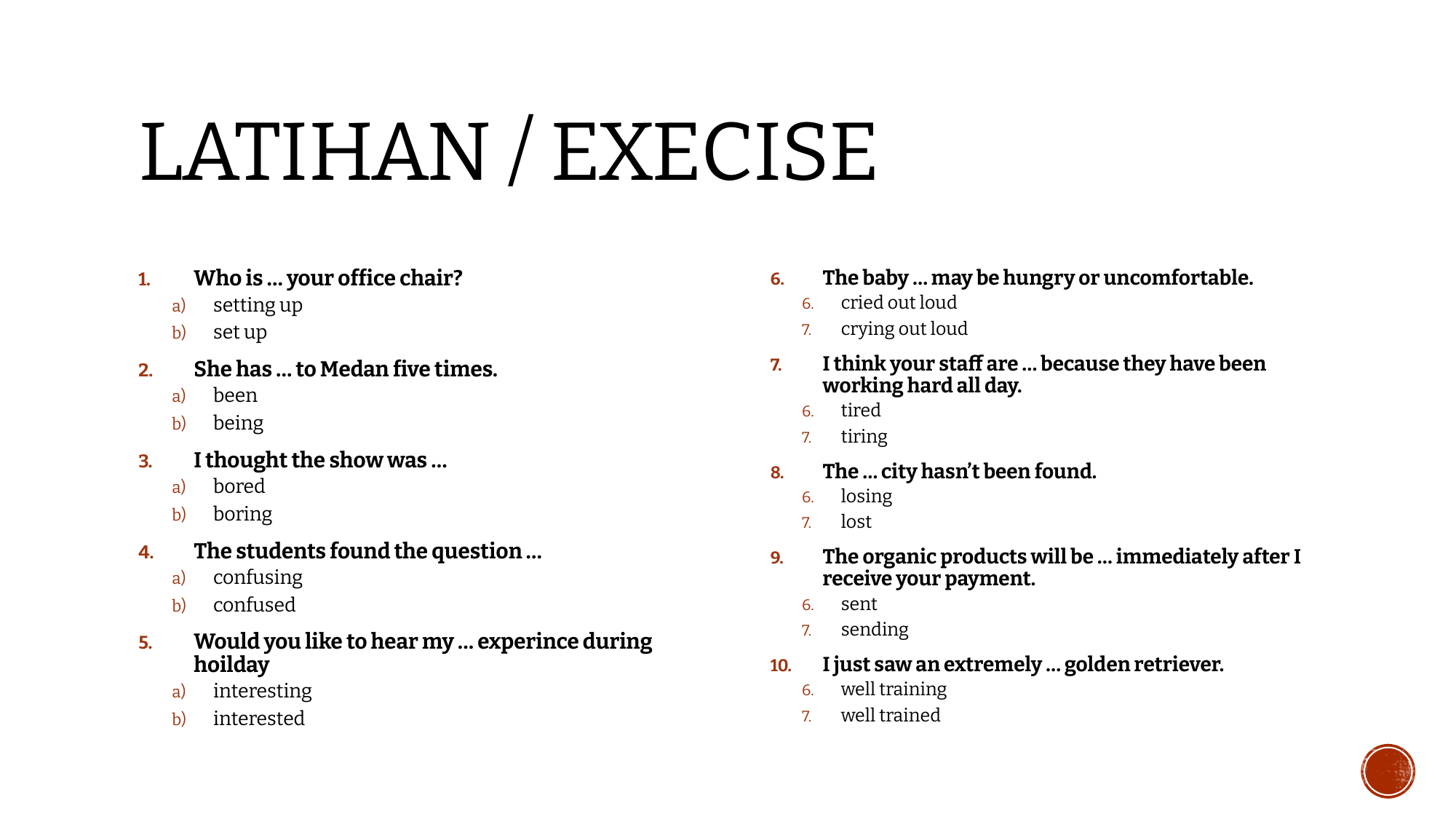

# Latihan / execise
Who is … your office chair?
setting up
set up
She has … to Medan five times.
been
being
I thought the show was …
bored
boring
The students found the question …
confusing
confused
Would you like to hear my … experince during hoilday
interesting
interested
The baby … may be hungry or uncomfortable.
cried out loud
crying out loud
I think your staff are … because they have been working hard all day.
tired
tiring
The … city hasn’t been found.
losing
lost
The organic products will be … immediately after I receive your payment.
sent
sending
I just saw an extremely … golden retriever.
well training
well trained